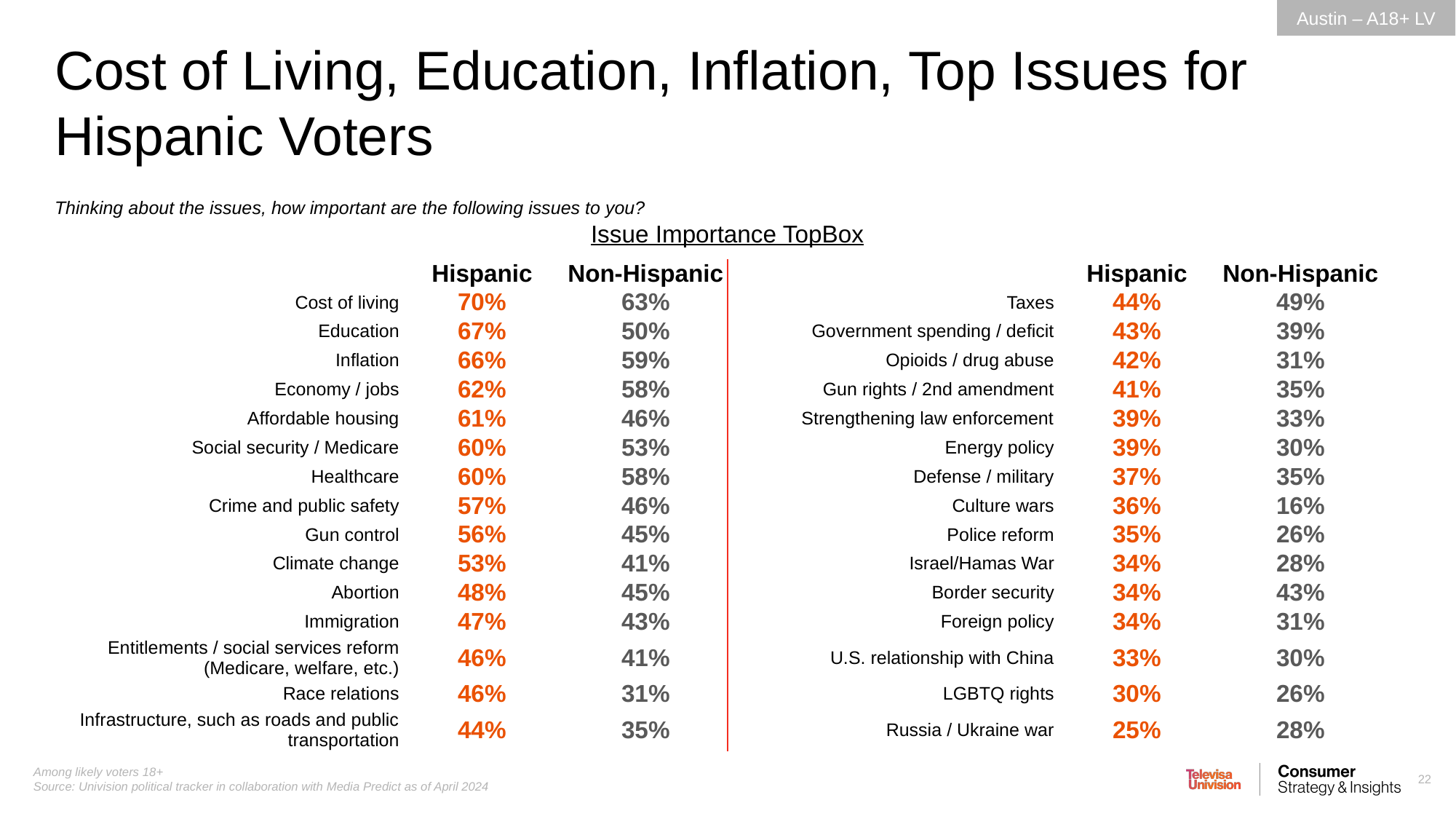

Cost of Living, Education, Inflation, Top Issues for Hispanic Voters
Thinking about the issues, how important are the following issues to you?
Issue Importance TopBox
|  | Hispanic | Non-Hispanic |  | Hispanic | Non-Hispanic |
| --- | --- | --- | --- | --- | --- |
| Cost of living | 70% | 63% | Taxes | 44% | 49% |
| Education | 67% | 50% | Government spending / deficit | 43% | 39% |
| Inflation | 66% | 59% | Opioids / drug abuse | 42% | 31% |
| Economy / jobs | 62% | 58% | Gun rights / 2nd amendment | 41% | 35% |
| Affordable housing | 61% | 46% | Strengthening law enforcement | 39% | 33% |
| Social security / Medicare | 60% | 53% | Energy policy | 39% | 30% |
| Healthcare | 60% | 58% | Defense / military | 37% | 35% |
| Crime and public safety | 57% | 46% | Culture wars | 36% | 16% |
| Gun control | 56% | 45% | Police reform | 35% | 26% |
| Climate change | 53% | 41% | Israel/Hamas War | 34% | 28% |
| Abortion | 48% | 45% | Border security | 34% | 43% |
| Immigration | 47% | 43% | Foreign policy | 34% | 31% |
| Entitlements / social services reform (Medicare, welfare, etc.) | 46% | 41% | U.S. relationship with China | 33% | 30% |
| Race relations | 46% | 31% | LGBTQ rights | 30% | 26% |
| Infrastructure, such as roads and public transportation | 44% | 35% | Russia / Ukraine war | 25% | 28% |